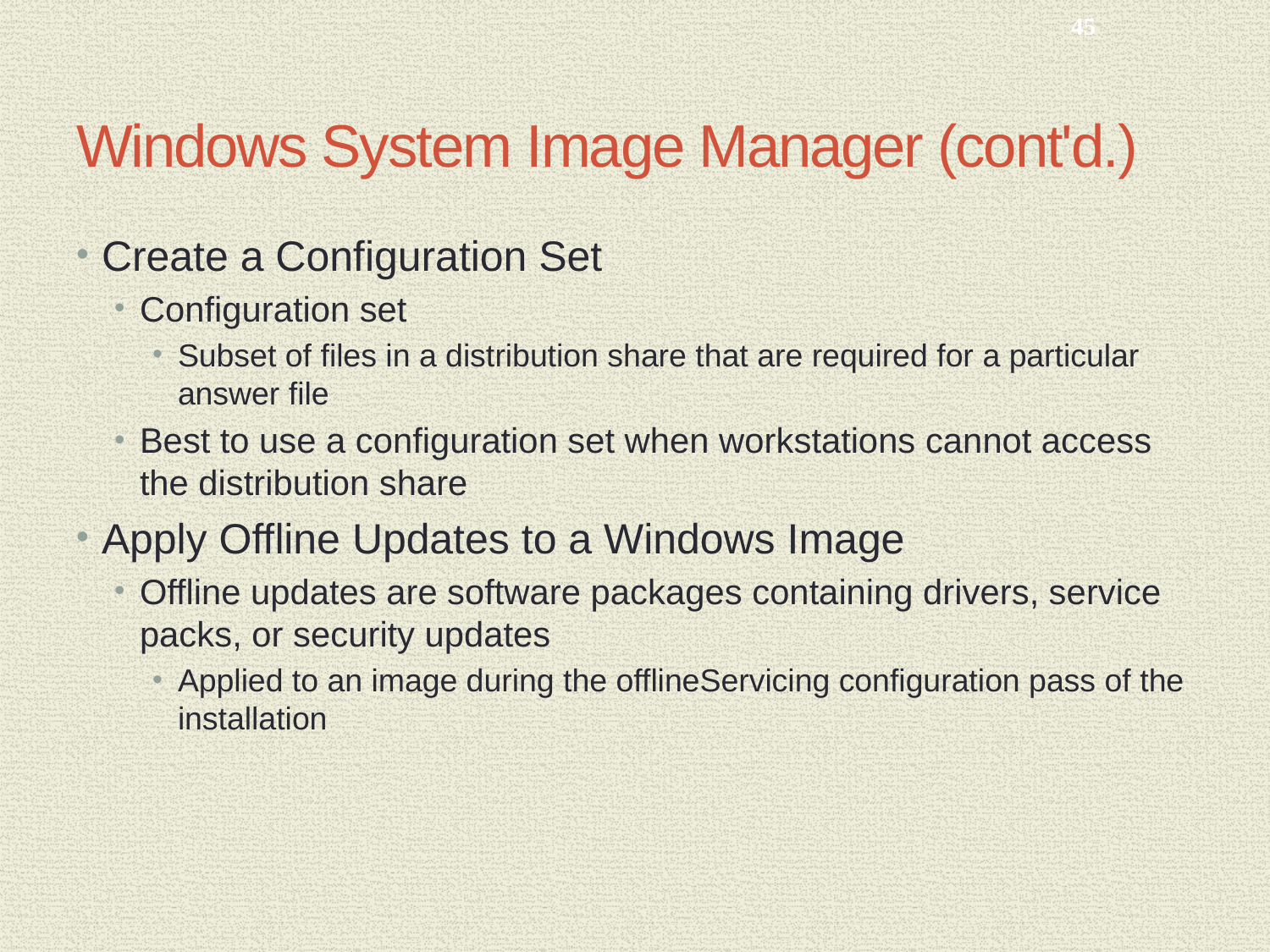

45
# Windows System Image Manager (cont'd.)
Create a Configuration Set
Configuration set
Subset of files in a distribution share that are required for a particular answer file
Best to use a configuration set when workstations cannot access the distribution share
Apply Offline Updates to a Windows Image
Offline updates are software packages containing drivers, service packs, or security updates
Applied to an image during the offlineServicing configuration pass of the installation